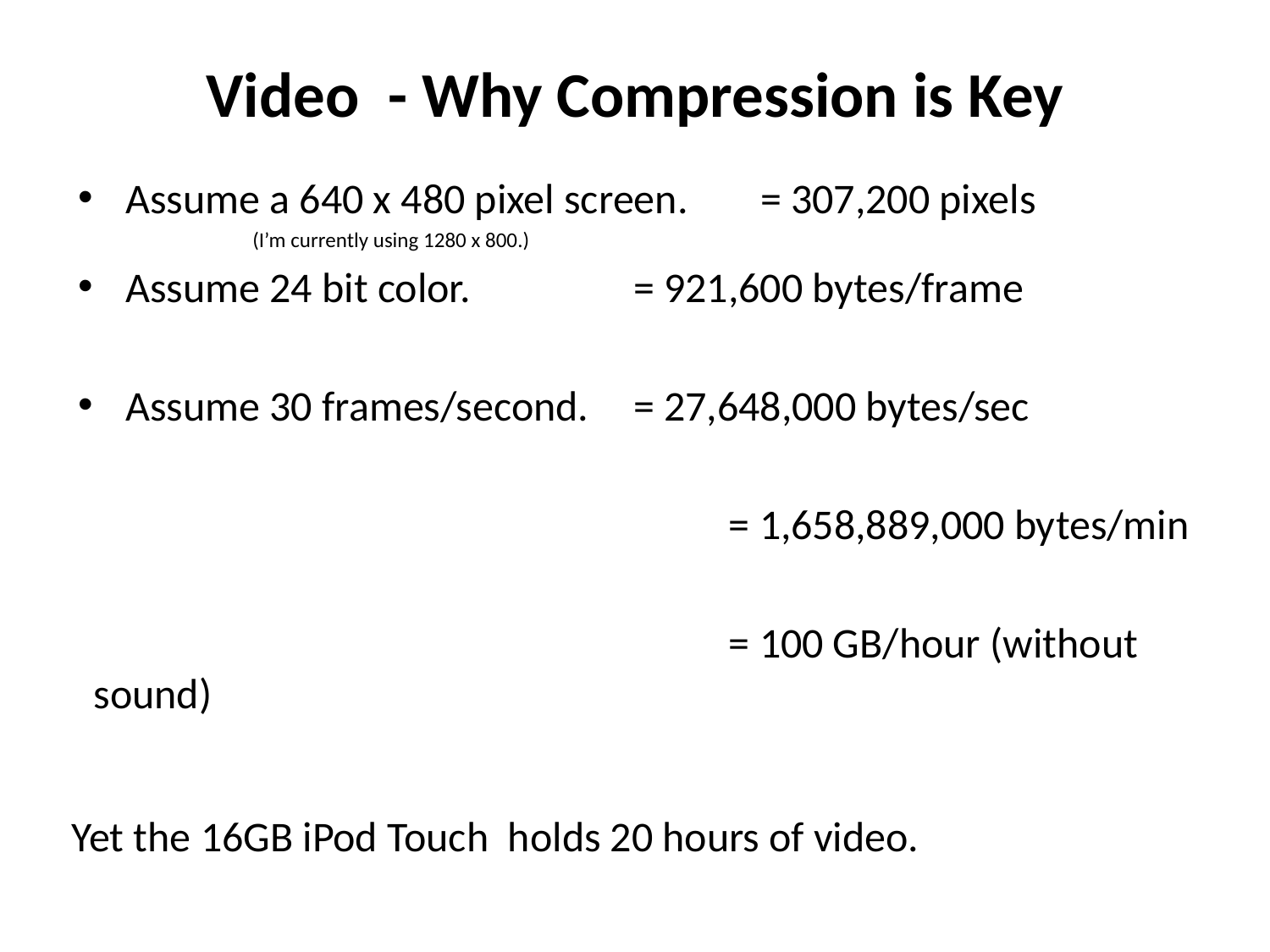

# Video  - Why Compression is Key
Assume a 640 x 480 pixel screen.  	= 307,200 pixels
(I’m currently using 1280 x 800.)
Assume 24 bit color.   		= 921,600 bytes/frame

Assume 30 frames/second. 	= 27,648,000 bytes/sec

					= 1,658,889,000 bytes/min

					= 100 GB/hour (without sound)

Yet the 16GB iPod Touch  holds 20 hours of video.